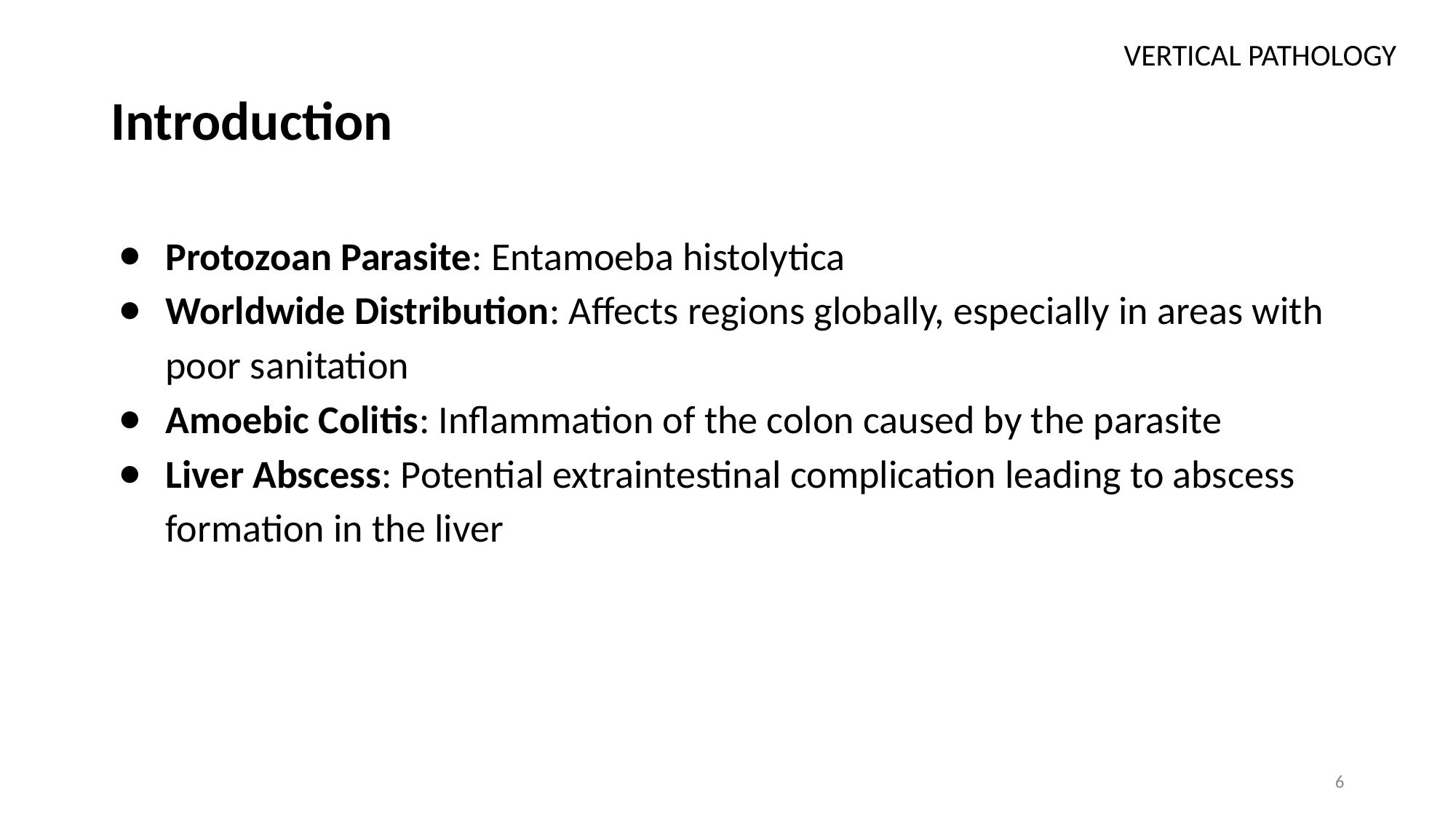

VERTICAL PATHOLOGY
# Introduction
Protozoan Parasite: Entamoeba histolytica
Worldwide Distribution: Affects regions globally, especially in areas with poor sanitation
Amoebic Colitis: Inflammation of the colon caused by the parasite
Liver Abscess: Potential extraintestinal complication leading to abscess formation in the liver
6